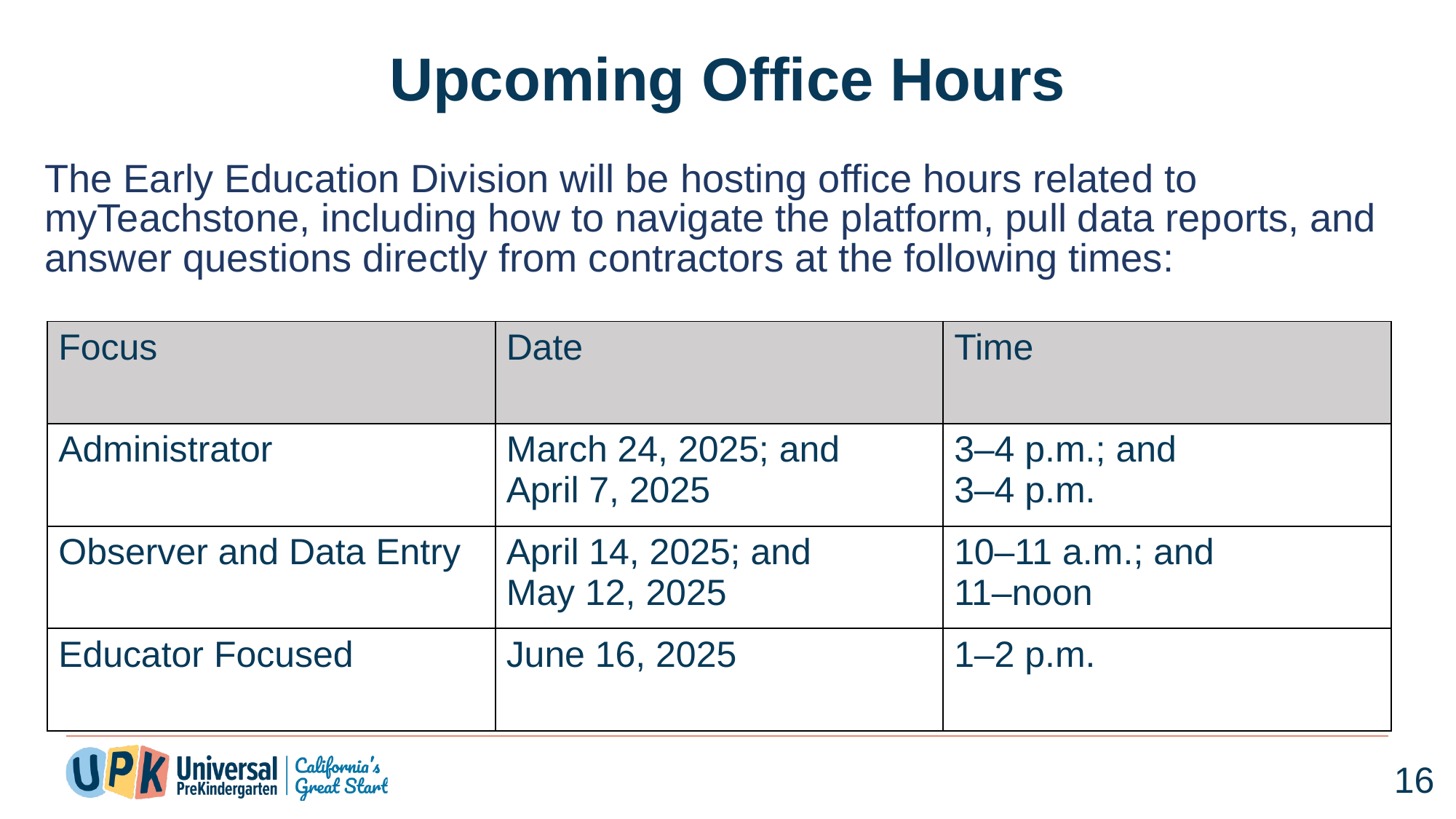

# Upcoming Office Hours
The Early Education Division will be hosting office hours related to myTeachstone, including how to navigate the platform, pull data reports, and answer questions directly from contractors at the following times:
| Focus | Date | Time |
| --- | --- | --- |
| Administrator | March 24, 2025; and April 7, 2025 | 3–4 p.m.; and 3–4 p.m. |
| Observer and Data Entry | April 14, 2025; and May 12, 2025 | 10–11 a.m.; and 11–noon |
| Educator Focused | June 16, 2025 | 1–2 p.m. |
16